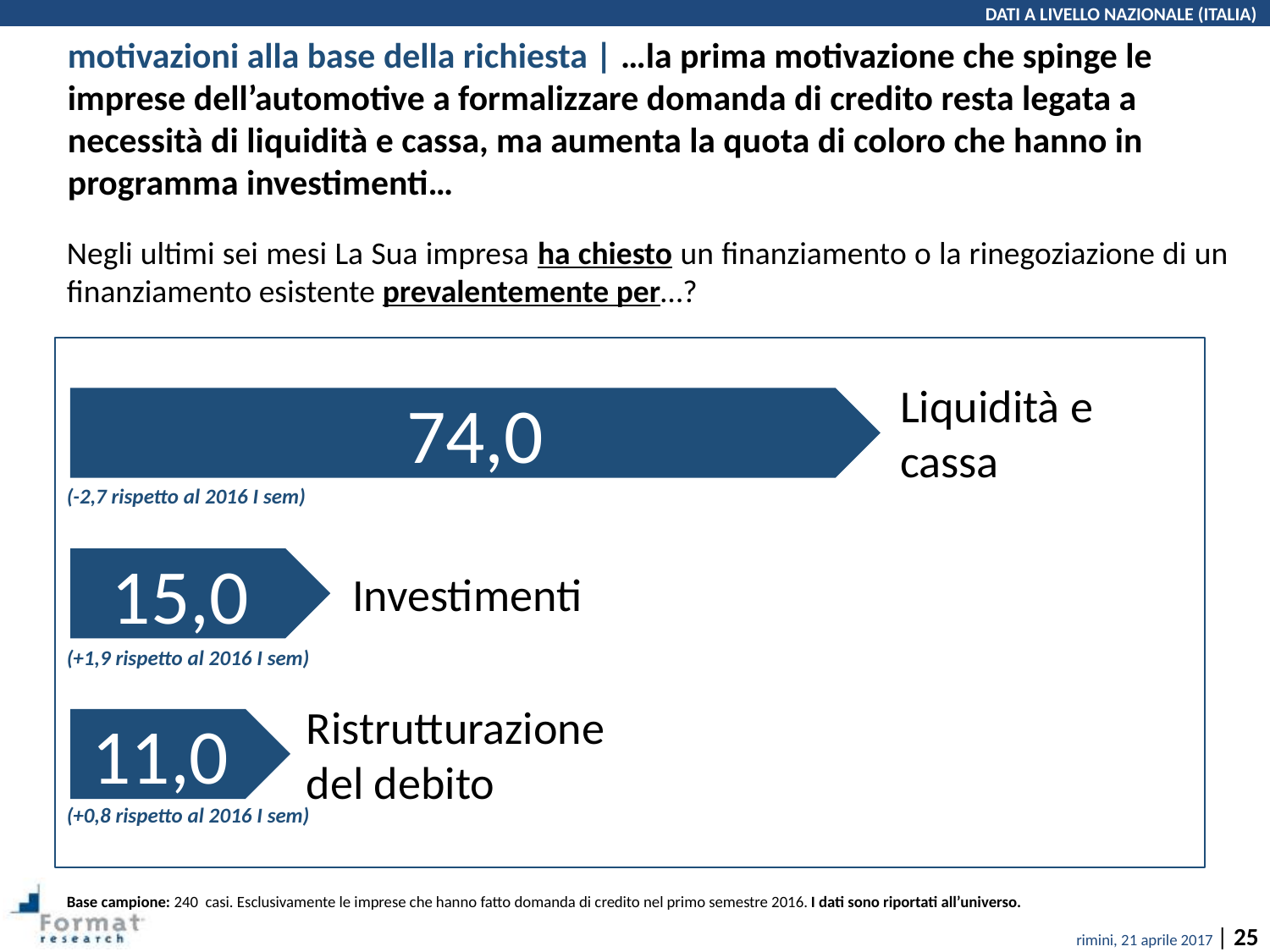

DATI A LIVELLO NAZIONALE (ITALIA)
motivazioni alla base della richiesta | …la prima motivazione che spinge le imprese dell’automotive a formalizzare domanda di credito resta legata a necessità di liquidità e cassa, ma aumenta la quota di coloro che hanno in programma investimenti…
Negli ultimi sei mesi La Sua impresa ha chiesto un finanziamento o la rinegoziazione di un finanziamento esistente prevalentemente per…?

Liquidità e cassa
74,0

(-2,7 rispetto al 2016 I sem)
15,0

Investimenti
(+1,9 rispetto al 2016 I sem)
Ristrutturazione del debito
11,0

(+0,8 rispetto al 2016 I sem)
Base campione: 240  casi. Esclusivamente le imprese che hanno fatto domanda di credito nel primo semestre 2016. I dati sono riportati all’universo.